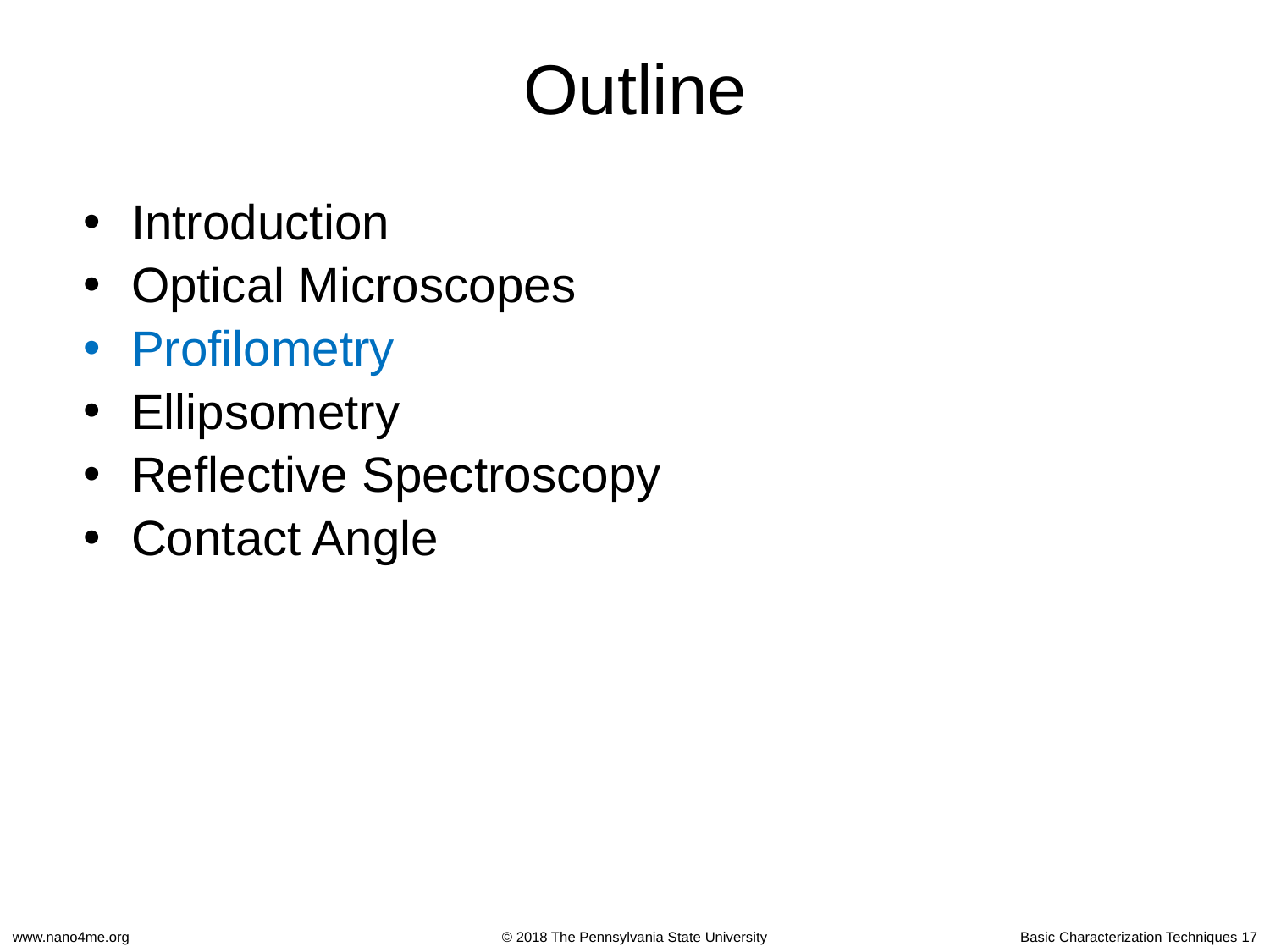

# Outline
Introduction
Optical Microscopes
Profilometry
Ellipsometry
Reflective Spectroscopy
Contact Angle